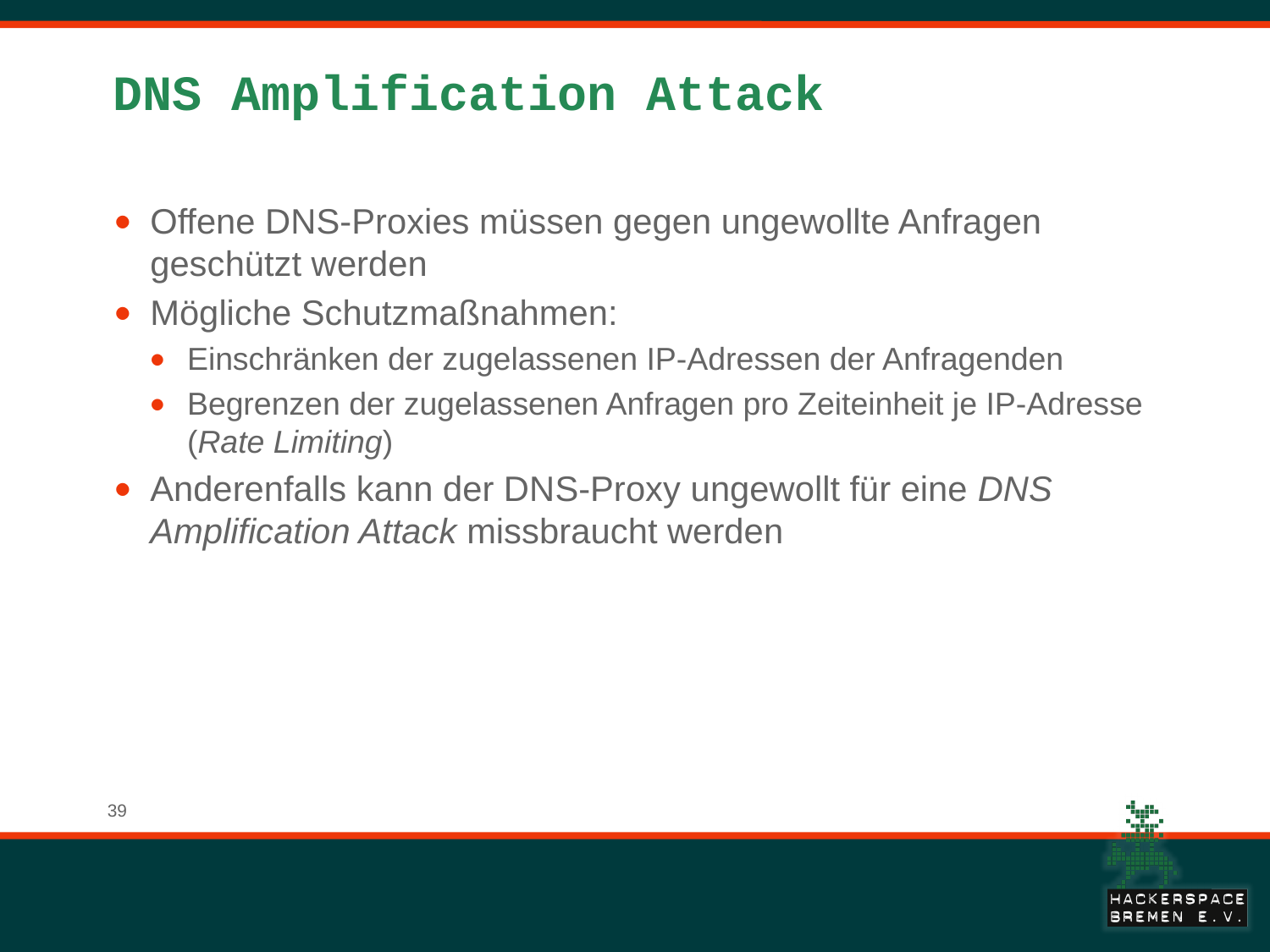

# DNS Amplification Attack
Offene DNS-Proxies müssen gegen ungewollte Anfragen geschützt werden
Mögliche Schutzmaßnahmen:
Einschränken der zugelassenen IP-Adressen der Anfragenden
Begrenzen der zugelassenen Anfragen pro Zeiteinheit je IP-Adresse (Rate Limiting)
Anderenfalls kann der DNS-Proxy ungewollt für eine DNS Amplification Attack missbraucht werden